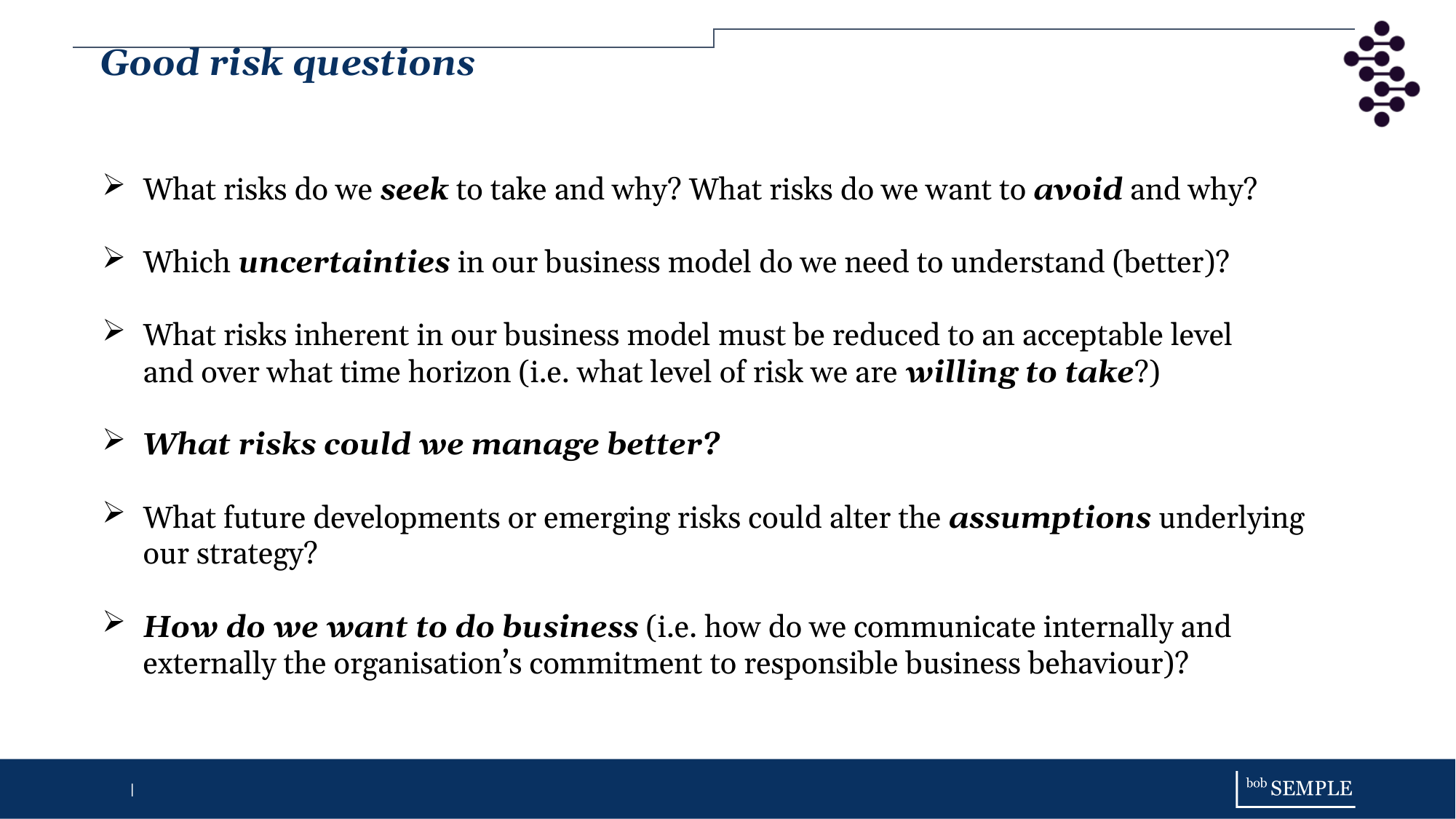

# Good risk questions
What risks do we seek to take and why? What risks do we want to avoid and why?
Which uncertainties in our business model do we need to understand (better)?
What risks inherent in our business model must be reduced to an acceptable level
and over what time horizon (i.e. what level of risk we are willing to take?)
What risks could we manage better?
What future developments or emerging risks could alter the assumptions underlying our strategy?
How do we want to do business (i.e. how do we communicate internally and externally the organisation’s commitment to responsible business behaviour)?